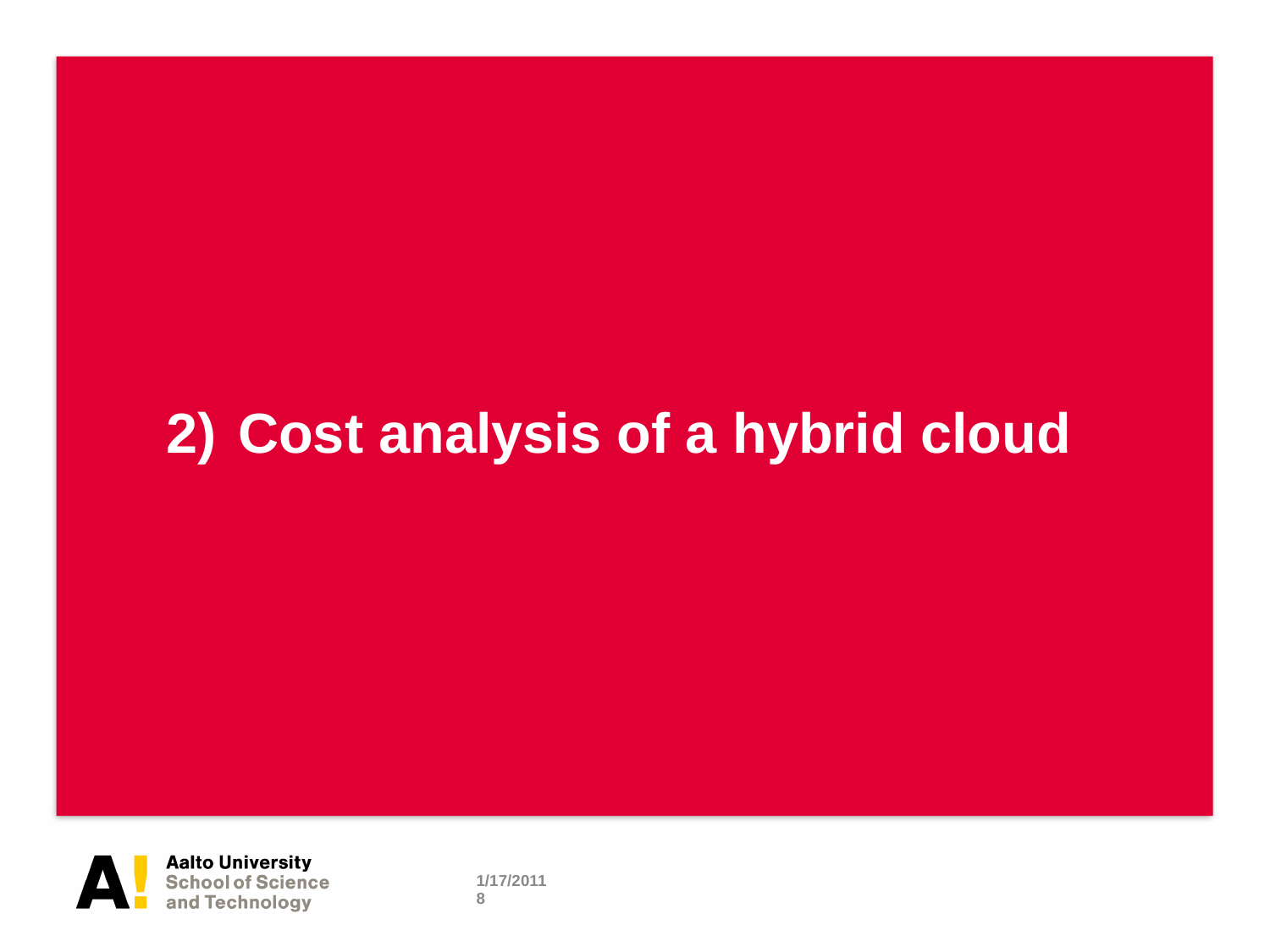

Cost analysis of a hybrid cloud

1/17/2011
8